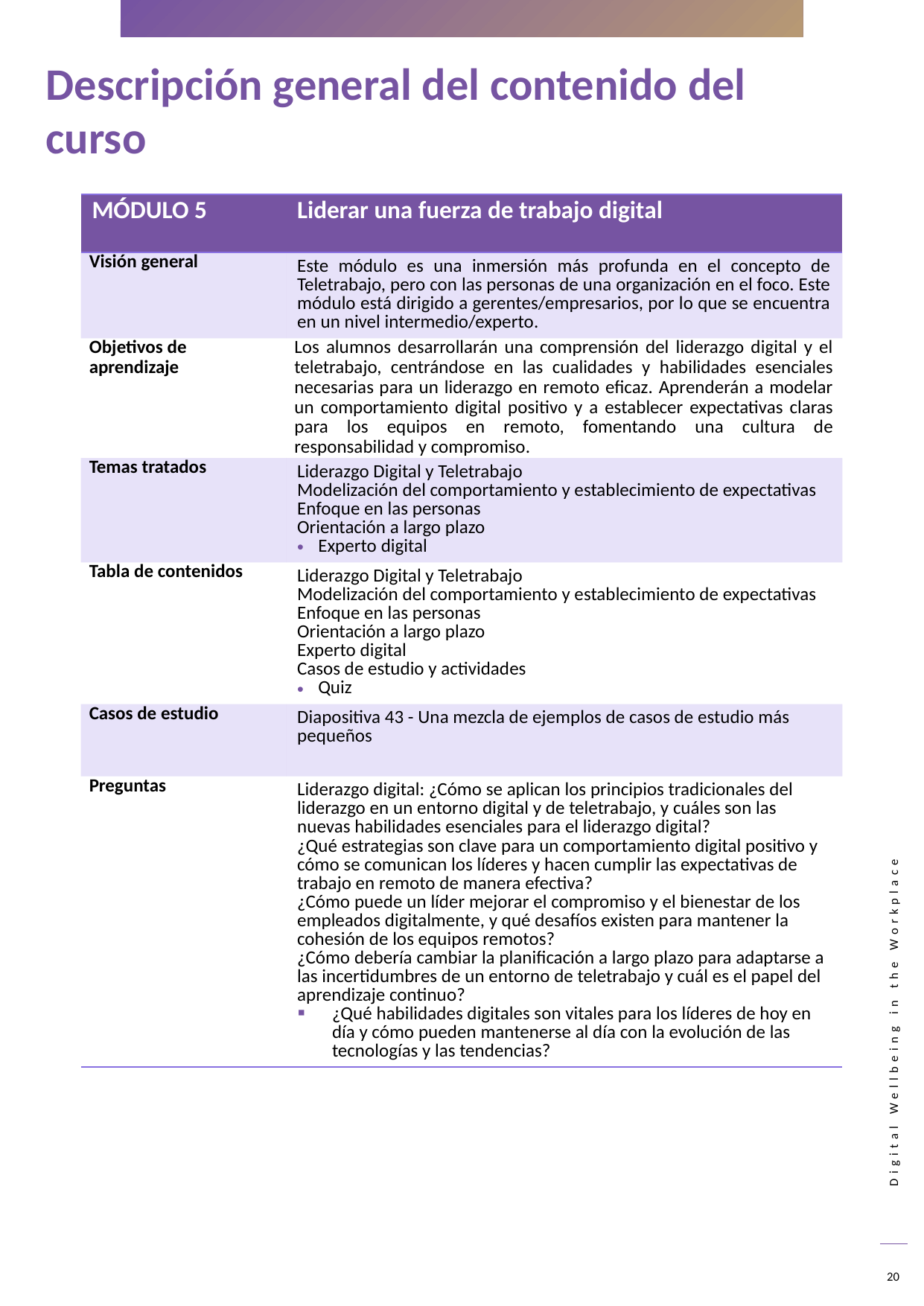

Descripción general del contenido del curso
| MÓDULO 5 | Liderar una fuerza de trabajo digital |
| --- | --- |
| Visión general | Este módulo es una inmersión más profunda en el concepto de Teletrabajo, pero con las personas de una organización en el foco. Este módulo está dirigido a gerentes/empresarios, por lo que se encuentra en un nivel intermedio/experto. |
| Objetivos de aprendizaje | Los alumnos desarrollarán una comprensión del liderazgo digital y el teletrabajo, centrándose en las cualidades y habilidades esenciales necesarias para un liderazgo en remoto eficaz. Aprenderán a modelar un comportamiento digital positivo y a establecer expectativas claras para los equipos en remoto, fomentando una cultura de responsabilidad y compromiso. |
| Temas tratados | Liderazgo Digital y Teletrabajo Modelización del comportamiento y establecimiento de expectativas Enfoque en las personas Orientación a largo plazo Experto digital |
| Tabla de contenidos | Liderazgo Digital y Teletrabajo Modelización del comportamiento y establecimiento de expectativas Enfoque en las personas Orientación a largo plazo Experto digital Casos de estudio y actividades Quiz |
| Casos de estudio | Diapositiva 43 - Una mezcla de ejemplos de casos de estudio más pequeños |
| Preguntas | Liderazgo digital: ¿Cómo se aplican los principios tradicionales del liderazgo en un entorno digital y de teletrabajo, y cuáles son las nuevas habilidades esenciales para el liderazgo digital? ¿Qué estrategias son clave para un comportamiento digital positivo y cómo se comunican los líderes y hacen cumplir las expectativas de trabajo en remoto de manera efectiva? ¿Cómo puede un líder mejorar el compromiso y el bienestar de los empleados digitalmente, y qué desafíos existen para mantener la cohesión de los equipos remotos? ¿Cómo debería cambiar la planificación a largo plazo para adaptarse a las incertidumbres de un entorno de teletrabajo y cuál es el papel del aprendizaje continuo? ¿Qué habilidades digitales son vitales para los líderes de hoy en día y cómo pueden mantenerse al día con la evolución de las tecnologías y las tendencias? |
20